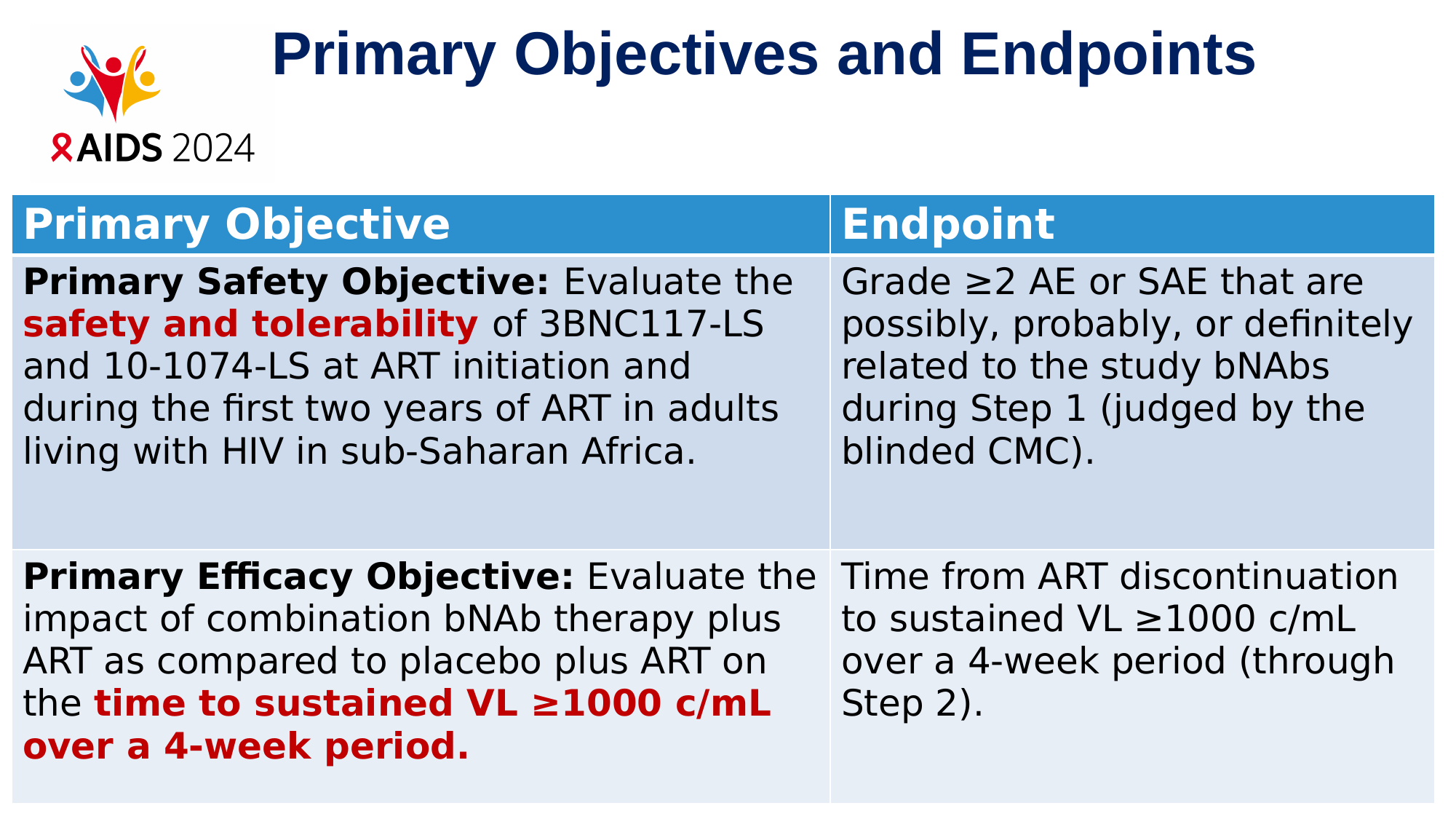

# Primary Objectives and Endpoints
| Primary Objective | Endpoint |
| --- | --- |
| Primary Safety Objective: Evaluate the safety and tolerability of 3BNC117-LS and 10-1074-LS at ART initiation and during the first two years of ART in adults living with HIV in sub-Saharan Africa. | Grade ≥2 AE or SAE that are possibly, probably, or definitely related to the study bNAbs during Step 1 (judged by the blinded CMC). |
| Primary Efficacy Objective: Evaluate the impact of combination bNAb therapy plus ART as compared to placebo plus ART on the time to sustained VL ≥1000 c/mL over a 4-week period. | Time from ART discontinuation to sustained VL ≥1000 c/mL over a 4-week period (through Step 2). |